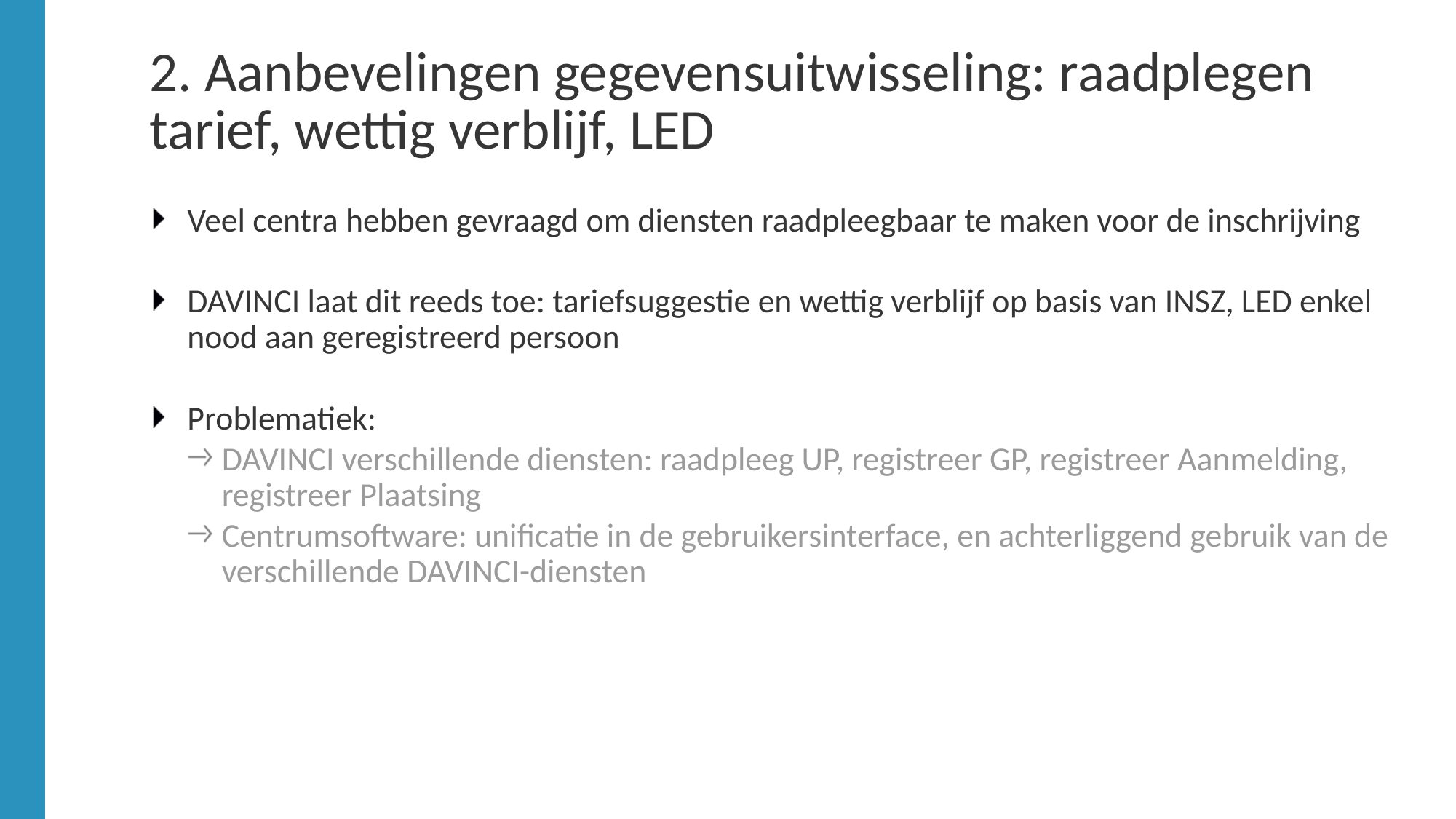

# 2. Aanbevelingen gegevensuitwisseling: raadplegen tarief, wettig verblijf, LED
Veel centra hebben gevraagd om diensten raadpleegbaar te maken voor de inschrijving

DAVINCI laat dit reeds toe: tariefsuggestie en wettig verblijf op basis van INSZ, LED enkel nood aan geregistreerd persoon

Problematiek:
DAVINCI verschillende diensten: raadpleeg UP, registreer GP, registreer Aanmelding, registreer Plaatsing
Centrumsoftware: unificatie in de gebruikersinterface, en achterliggend gebruik van de verschillende DAVINCI-diensten